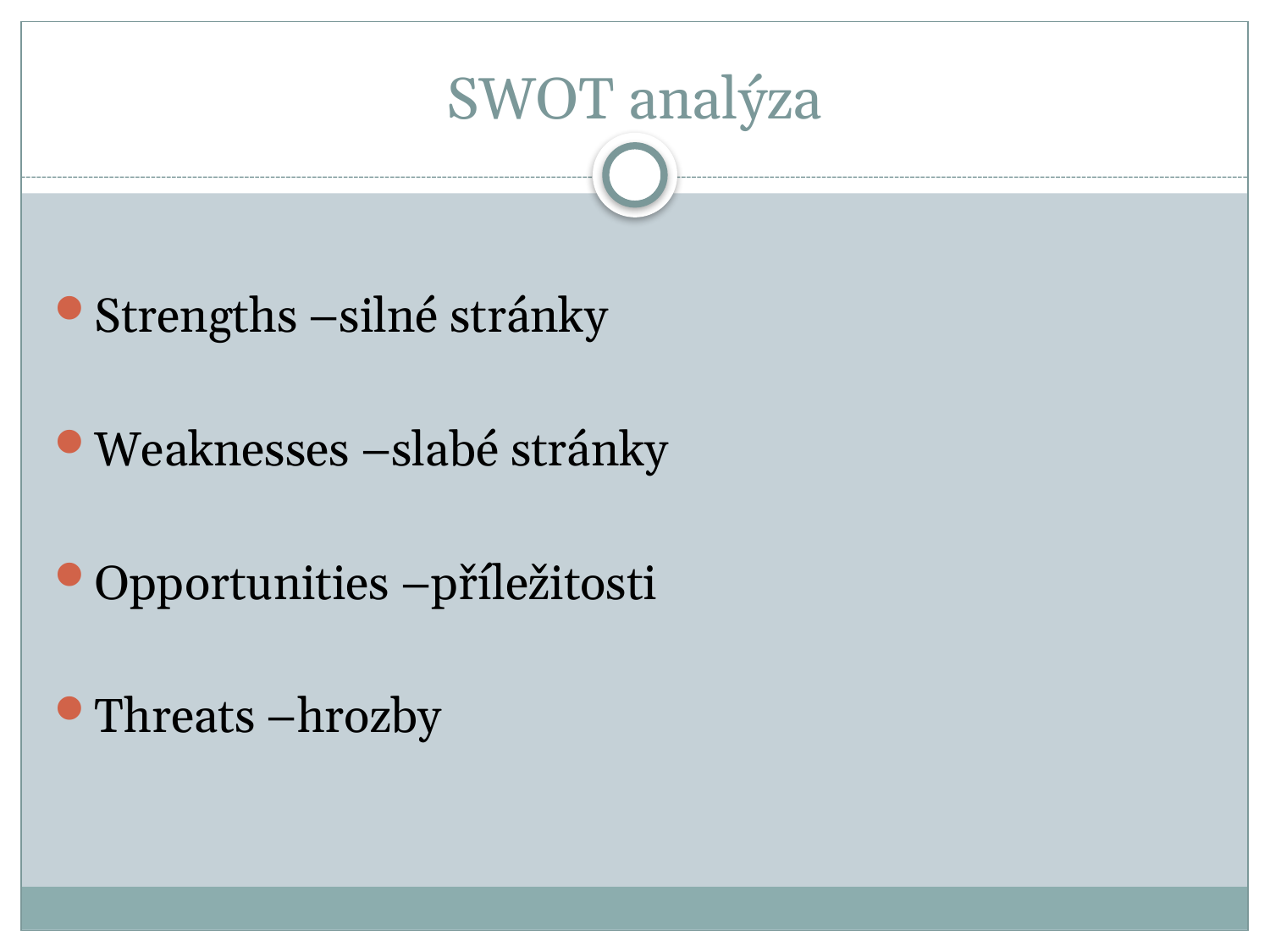

# SWOT analýza

Strengths –silné stránky

Weaknesses –slabé stránky

Opportunities –příležitosti

Threats –hrozby